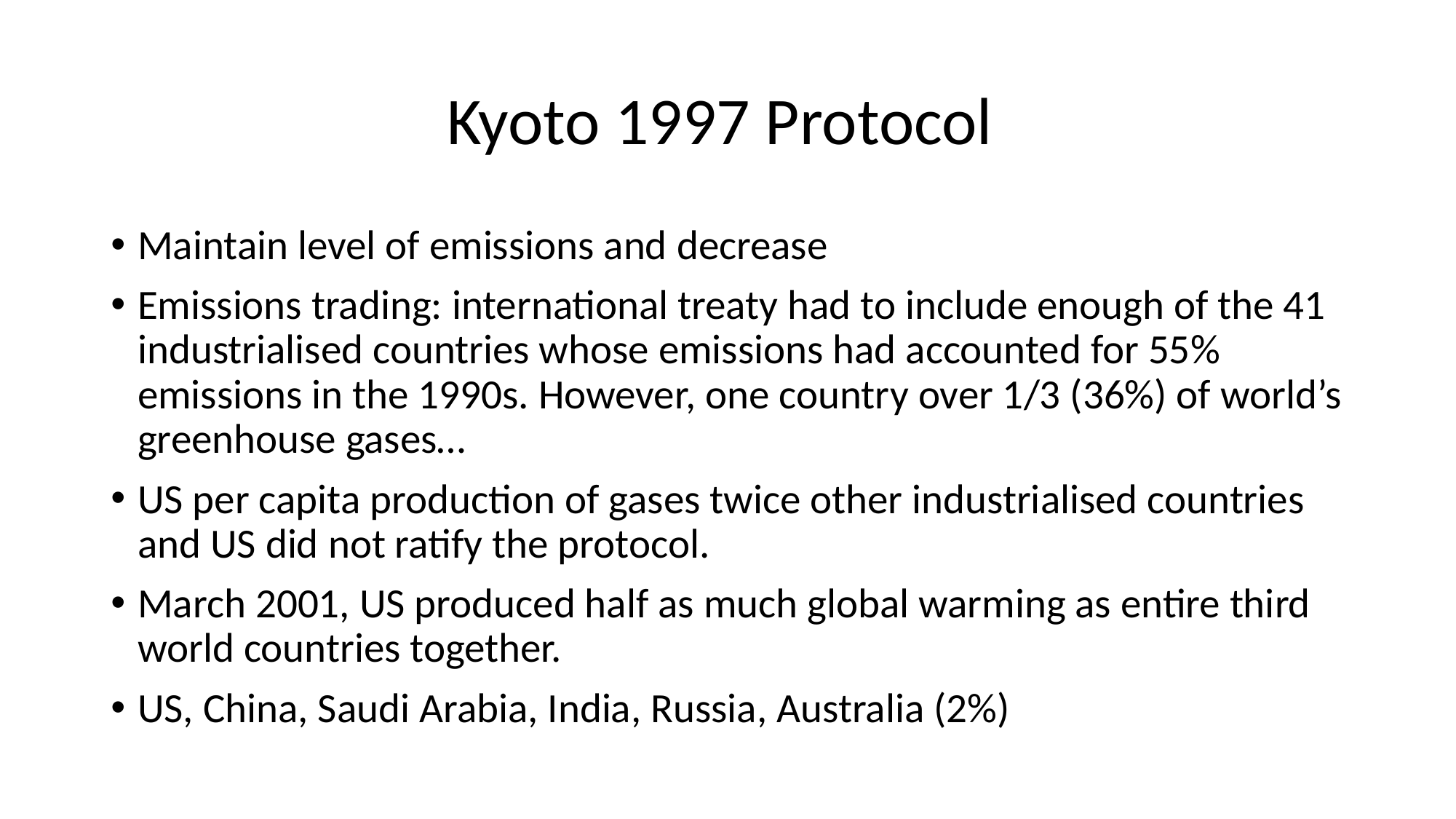

# Kyoto 1997 Protocol
Maintain level of emissions and decrease
Emissions trading: international treaty had to include enough of the 41 industrialised countries whose emissions had accounted for 55% emissions in the 1990s. However, one country over 1/3 (36%) of world’s greenhouse gases…
US per capita production of gases twice other industrialised countries and US did not ratify the protocol.
March 2001, US produced half as much global warming as entire third world countries together.
US, China, Saudi Arabia, India, Russia, Australia (2%)